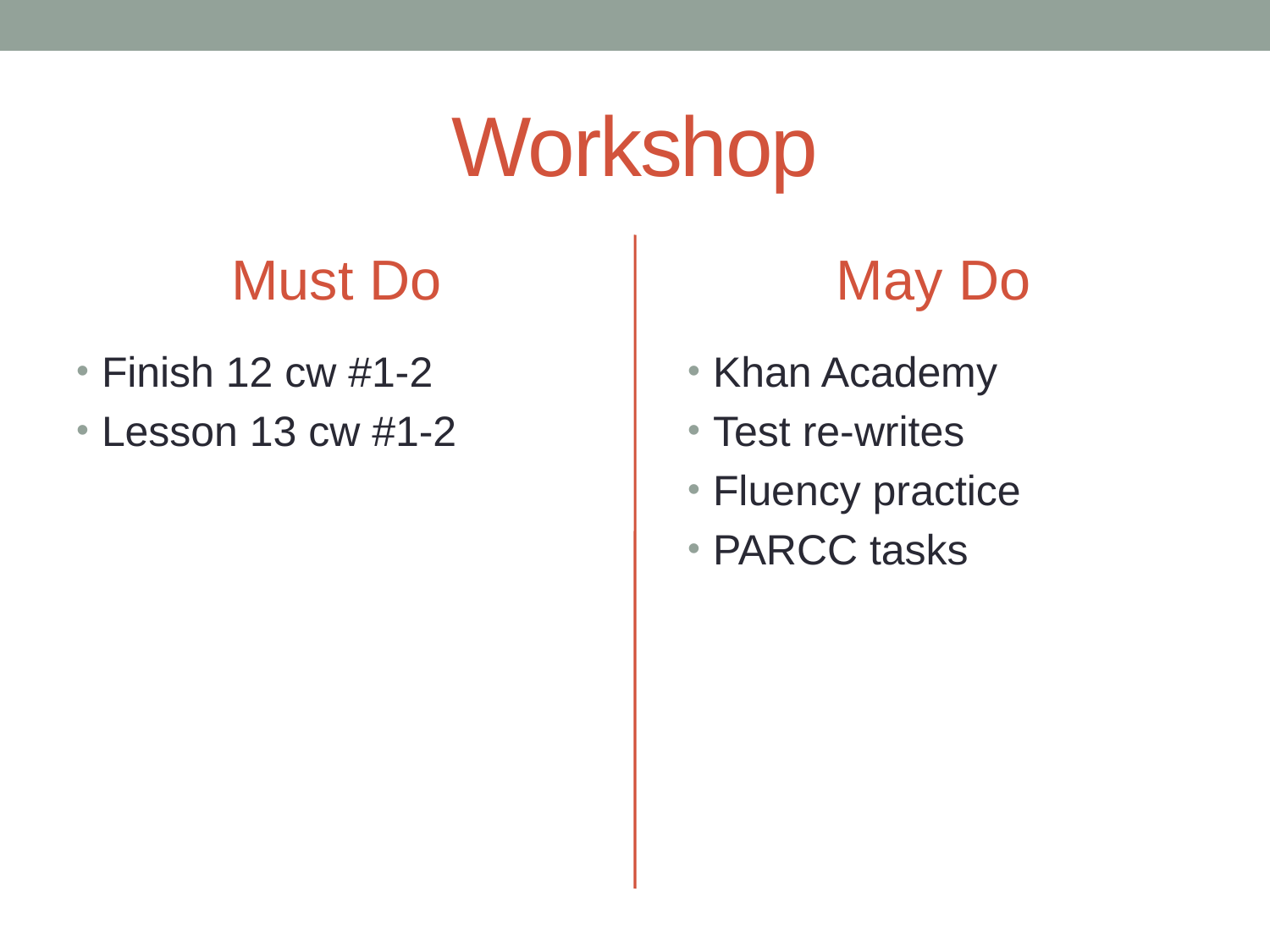

# Workshop
Must Do
May Do
Finish 12 cw #1-2
Lesson 13 cw #1-2

Khan Academy
Test re-writes
Fluency practice
PARCC tasks